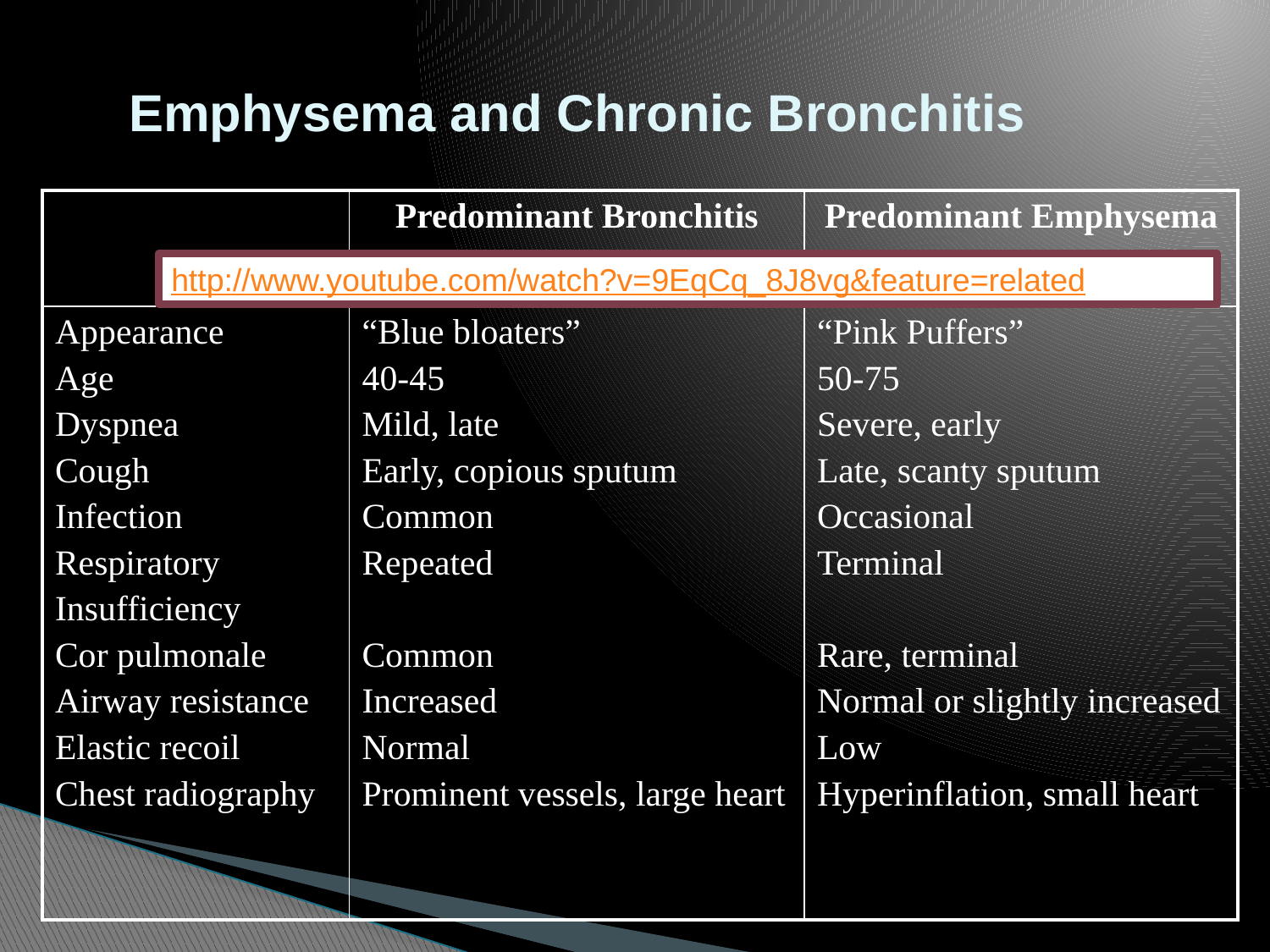

# Emphysema and Chronic Bronchitis
|  | Predominant Bronchitis | Predominant Emphysema |
| --- | --- | --- |
| Appearance Age Dyspnea Cough Infection Respiratory Insufficiency Cor pulmonale Airway resistance Elastic recoil Chest radiography | “Blue bloaters” 40-45 Mild, late Early, copious sputum Common Repeated Common Increased Normal Prominent vessels, large heart | “Pink Puffers” 50-75 Severe, early Late, scanty sputum Occasional Terminal Rare, terminal Normal or slightly increased Low Hyperinflation, small heart |
http://www.youtube.com/watch?v=9EqCq_8J8vg&feature=related